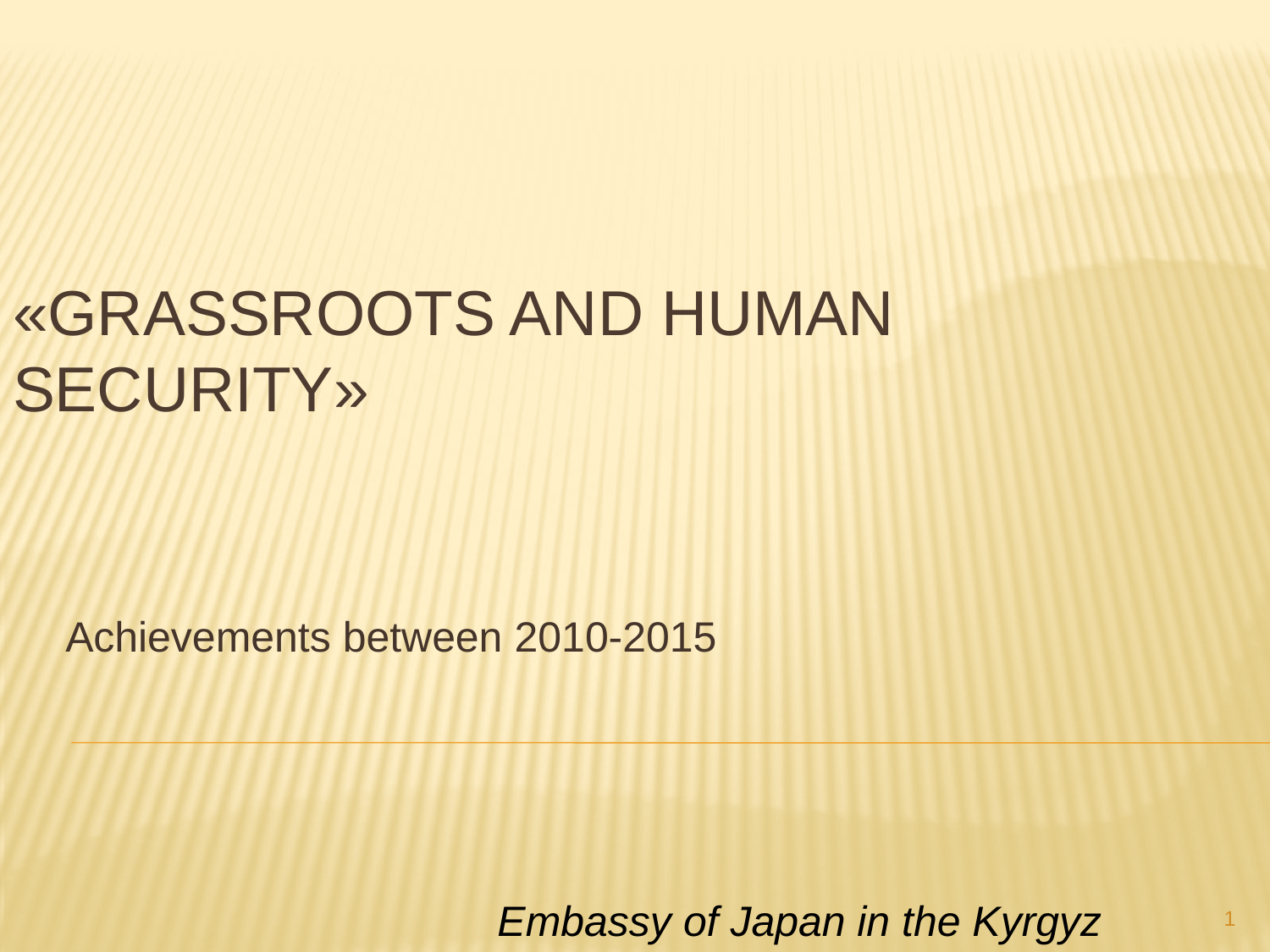

# «Grassroots and Human security»
Achievements between 2010-2015
Embassy of Japan in the Kyrgyz Republic
1